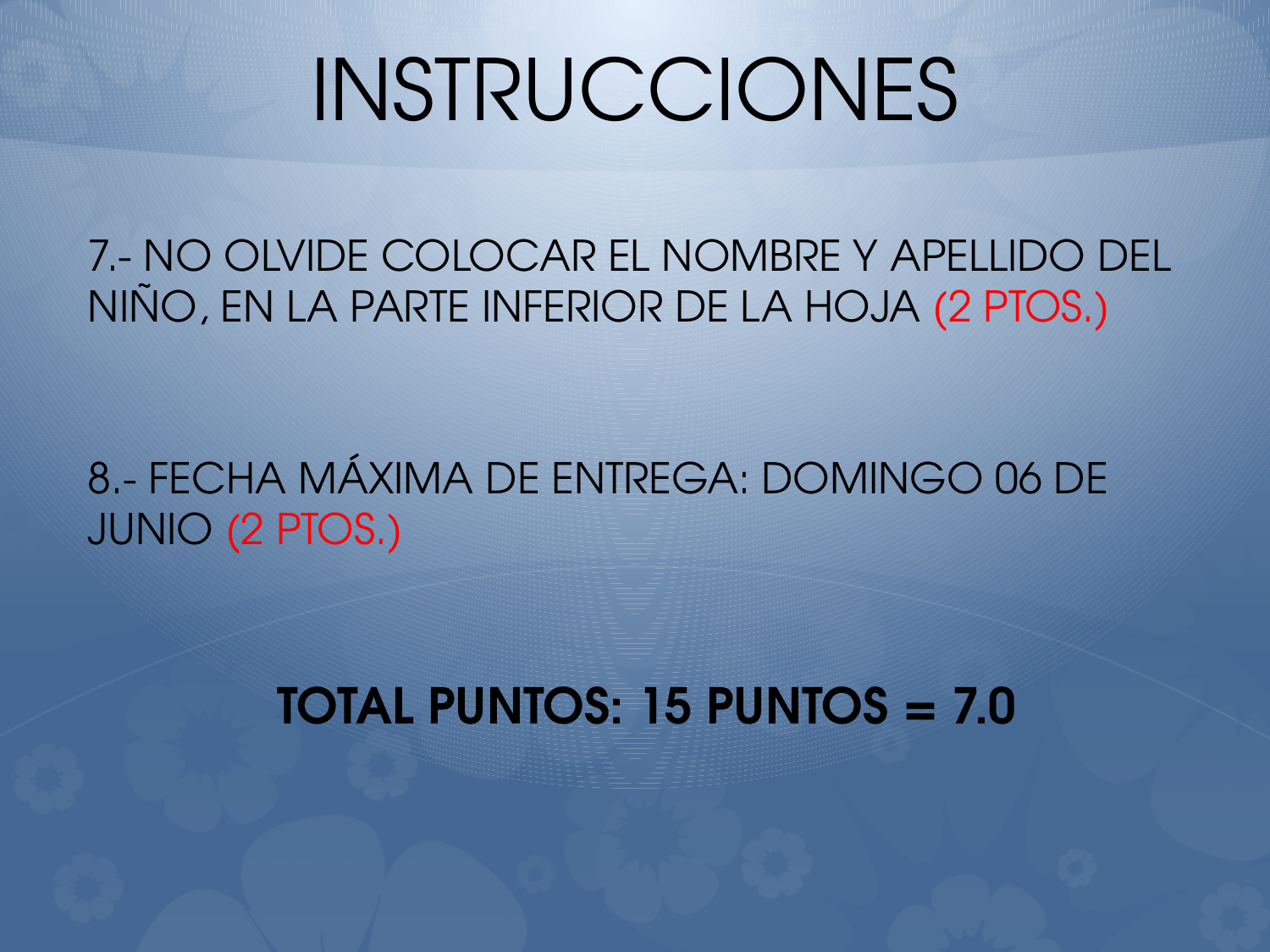

# INSTRUCCIONES
7.- NO OLVIDE COLOCAR EL NOMBRE Y APELLIDO DEL NIÑO, EN LA PARTE INFERIOR DE LA HOJA (2 PTOS.)

8.- FECHA MÁXIMA DE ENTREGA: DOMINGO 06 DE JUNIO (2 PTOS.)

TOTAL PUNTOS: 15 PUNTOS = 7.0